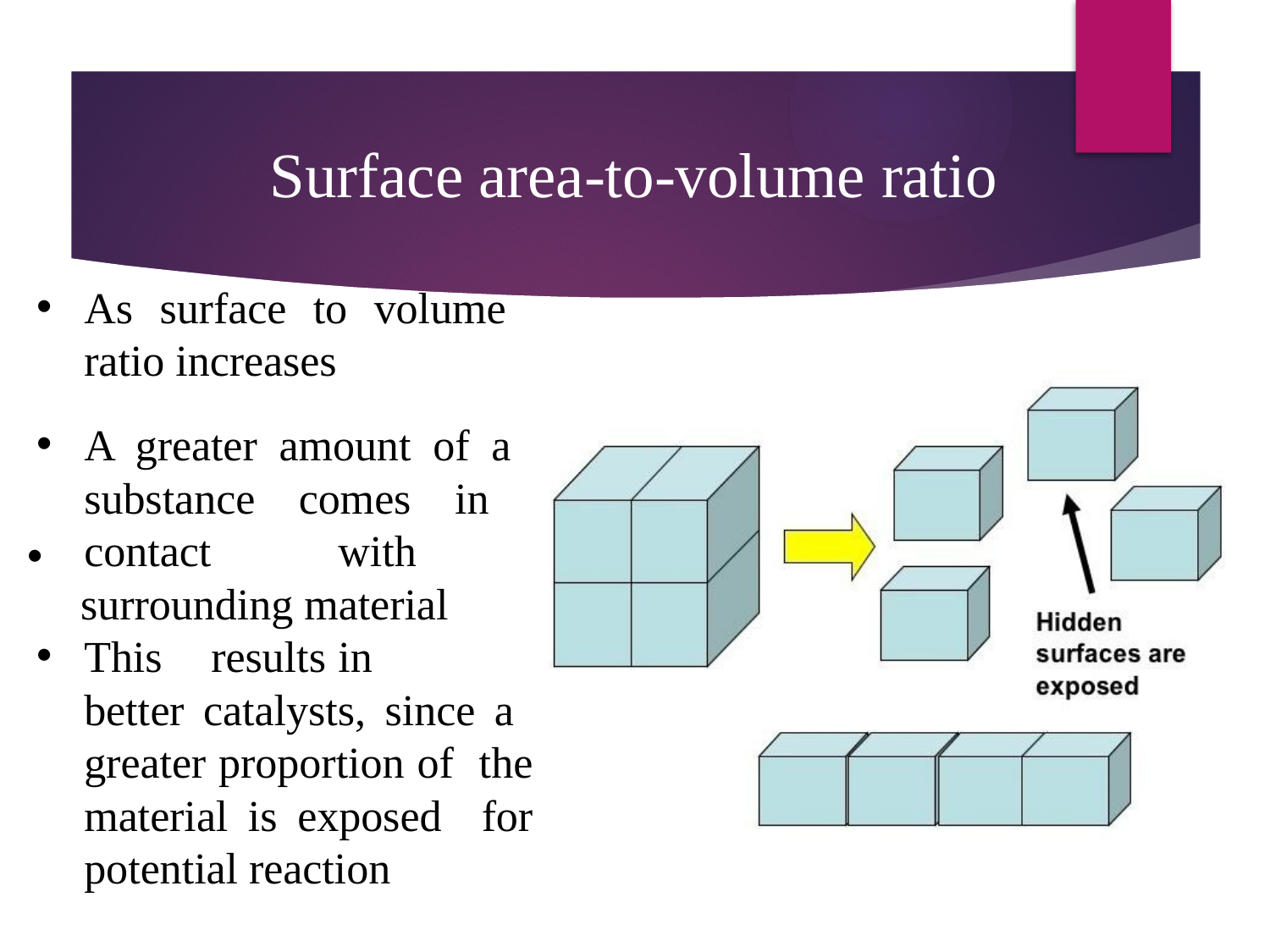

# Surface area-to-volume ratio
As surface to volume  ratio increases
A greater amount of a  substance comes in  contact	with
    surrounding material
This	results	in	better catalysts, since a  greater proportion of  the material is exposed  for potential reaction

•
14